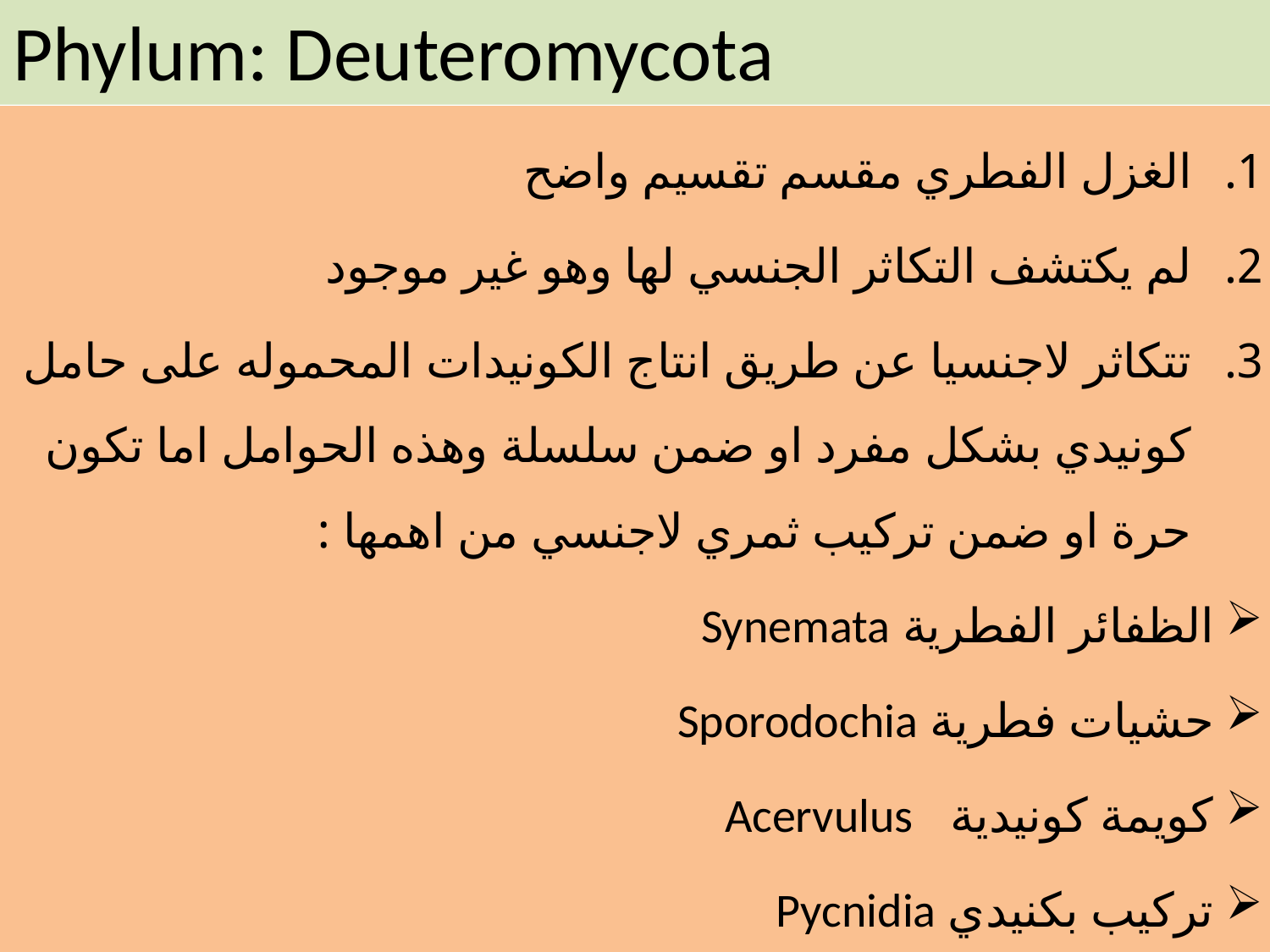

# Phylum: Deuteromycota
الغزل الفطري مقسم تقسيم واضح
لم يكتشف التكاثر الجنسي لها وهو غير موجود
تتكاثر لاجنسيا عن طريق انتاج الكونيدات المحموله على حامل كونيدي بشكل مفرد او ضمن سلسلة وهذه الحوامل اما تكون حرة او ضمن تركيب ثمري لاجنسي من اهمها :
الظفائر الفطرية Synemata
حشيات فطرية Sporodochia
كويمة كونيدية   Acervulus
تركيب بكنيدي Pycnidia